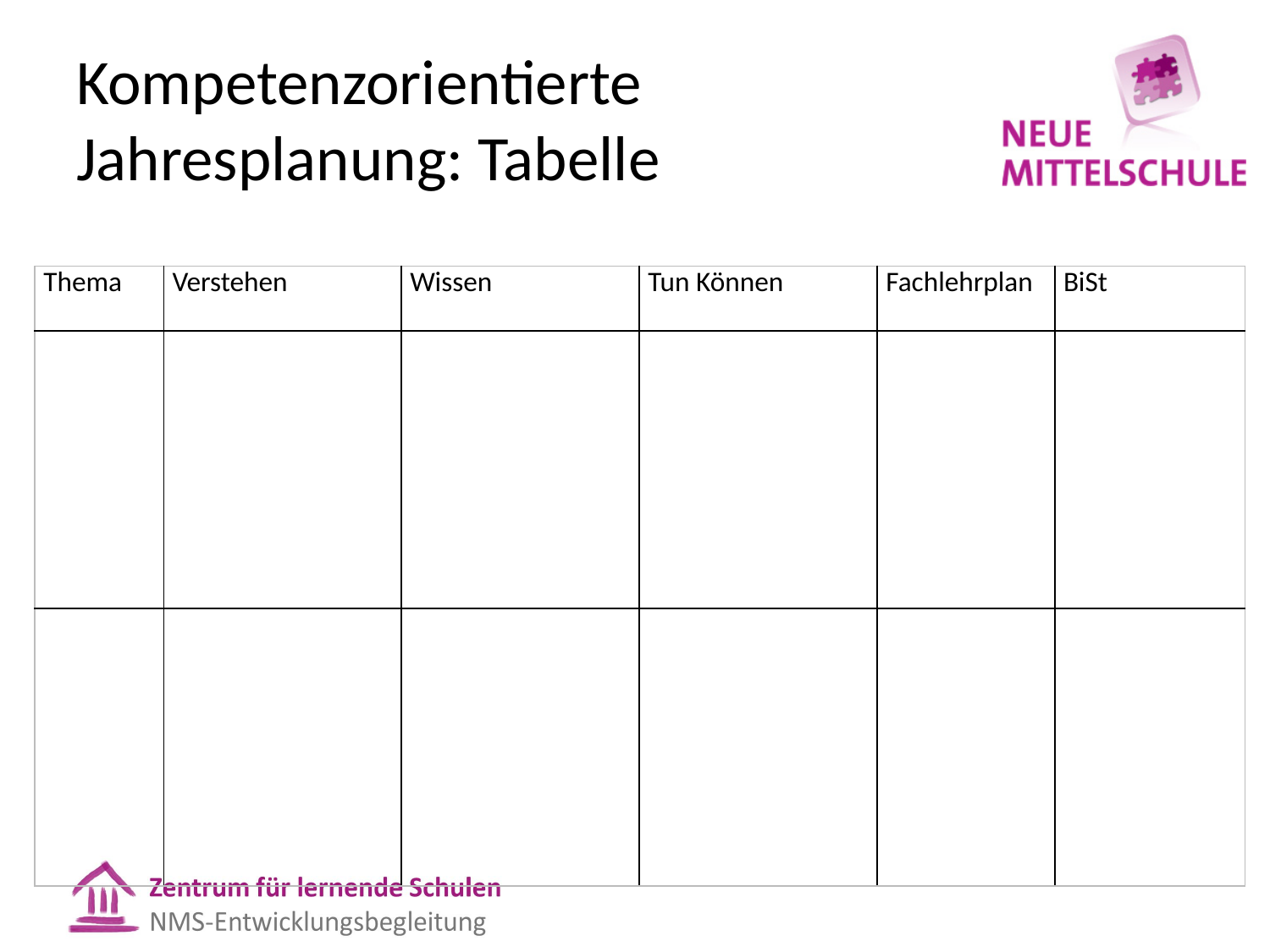

# Kompetenzorientierte Jahresplanung: Tabelle
| Thema | Verstehen | Wissen | Tun Können | Fachlehrplan | BiSt |
| --- | --- | --- | --- | --- | --- |
|  |  |  |  |  |  |
|  |  |  |  |  |  |